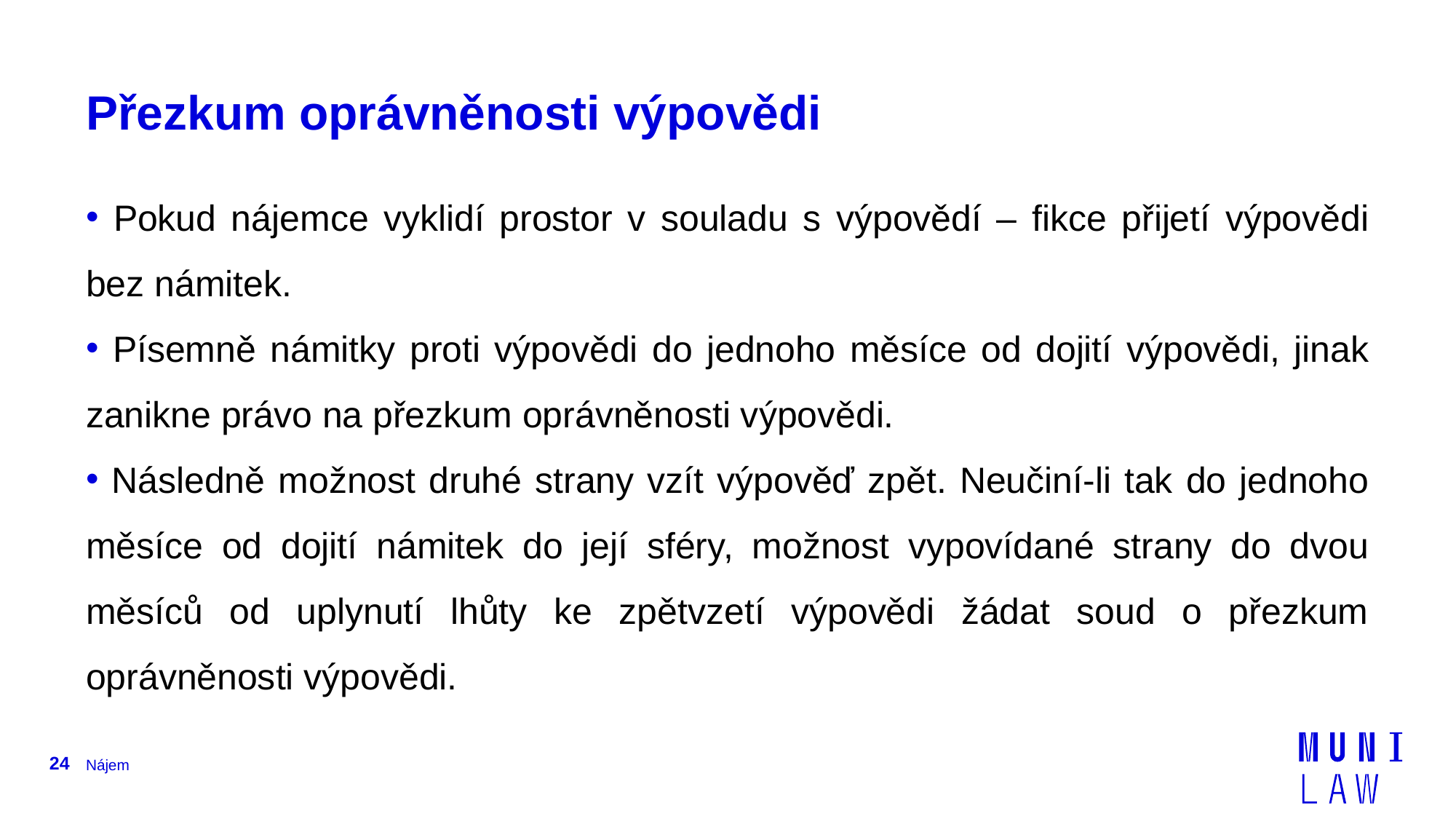

# Přezkum oprávněnosti výpovědi
 Pokud nájemce vyklidí prostor v souladu s výpovědí – fikce přijetí výpovědi bez námitek.
 Písemně námitky proti výpovědi do jednoho měsíce od dojití výpovědi, jinak zanikne právo na přezkum oprávněnosti výpovědi.
 Následně možnost druhé strany vzít výpověď zpět. Neučiní-li tak do jednoho měsíce od dojití námitek do její sféry, možnost vypovídané strany do dvou měsíců od uplynutí lhůty ke zpětvzetí výpovědi žádat soud o přezkum oprávněnosti výpovědi.
24
Nájem